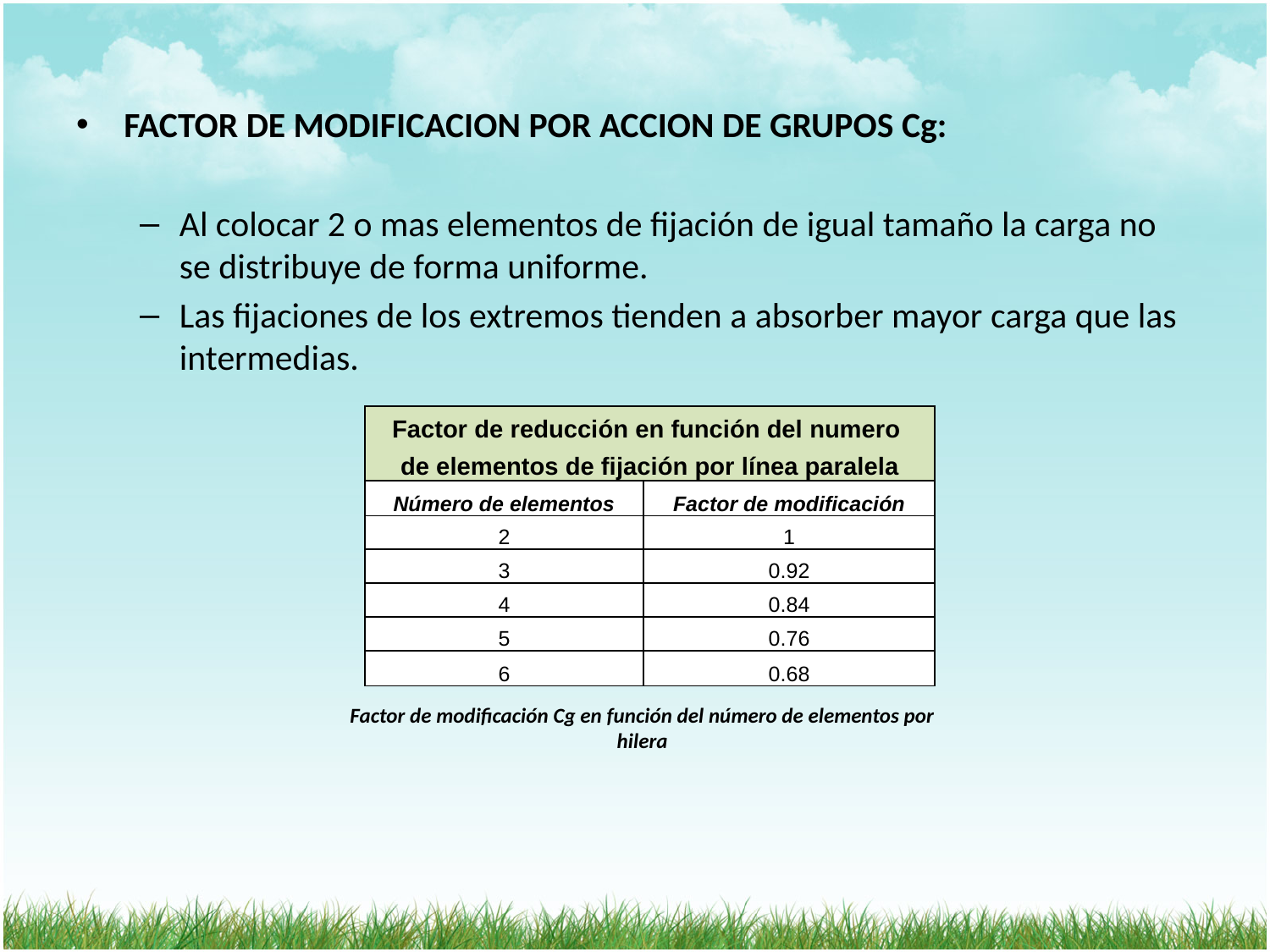

FACTOR DE MODIFICACION POR ACCION DE GRUPOS Cg:

Al colocar 2 o mas elementos de fijación de igual tamaño la carga no se distribuye de forma uniforme.
Las fijaciones de los extremos tienden a absorber mayor carga que las intermedias.
| Factor de reducción en función del numero |  |
| --- | --- |
| de elementos de fijación por línea paralela |  |
| Número de elementos | Factor de modificación |
| 2 | 1 |
| 3 | 0.92 |
| 4 | 0.84 |
| 5 | 0.76 |
| 6 | 0.68 |
Factor de modificación Cg en función del número de elementos por hilera